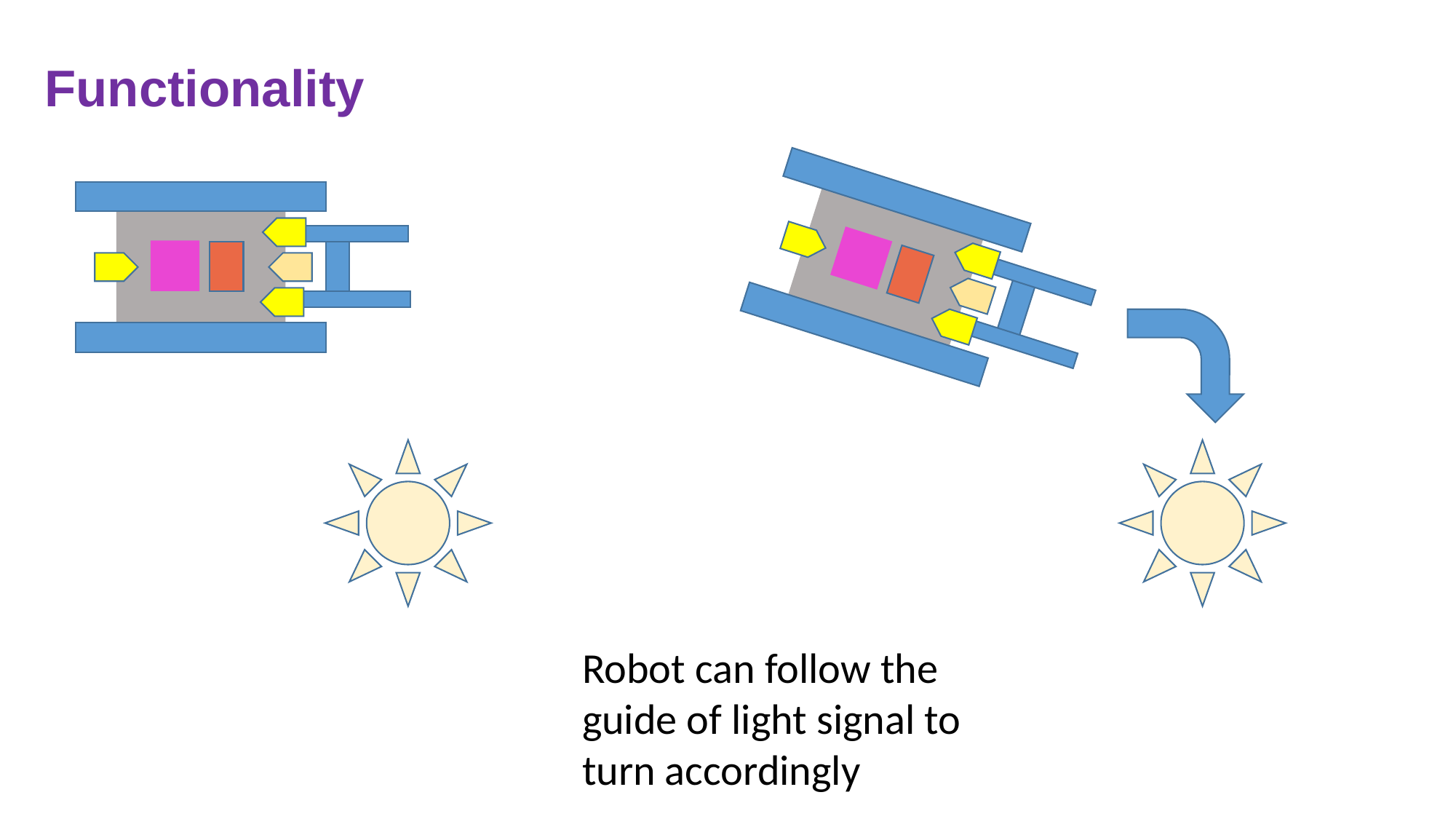

Functionality

Robot can follow the guide of light signal to turn accordingly